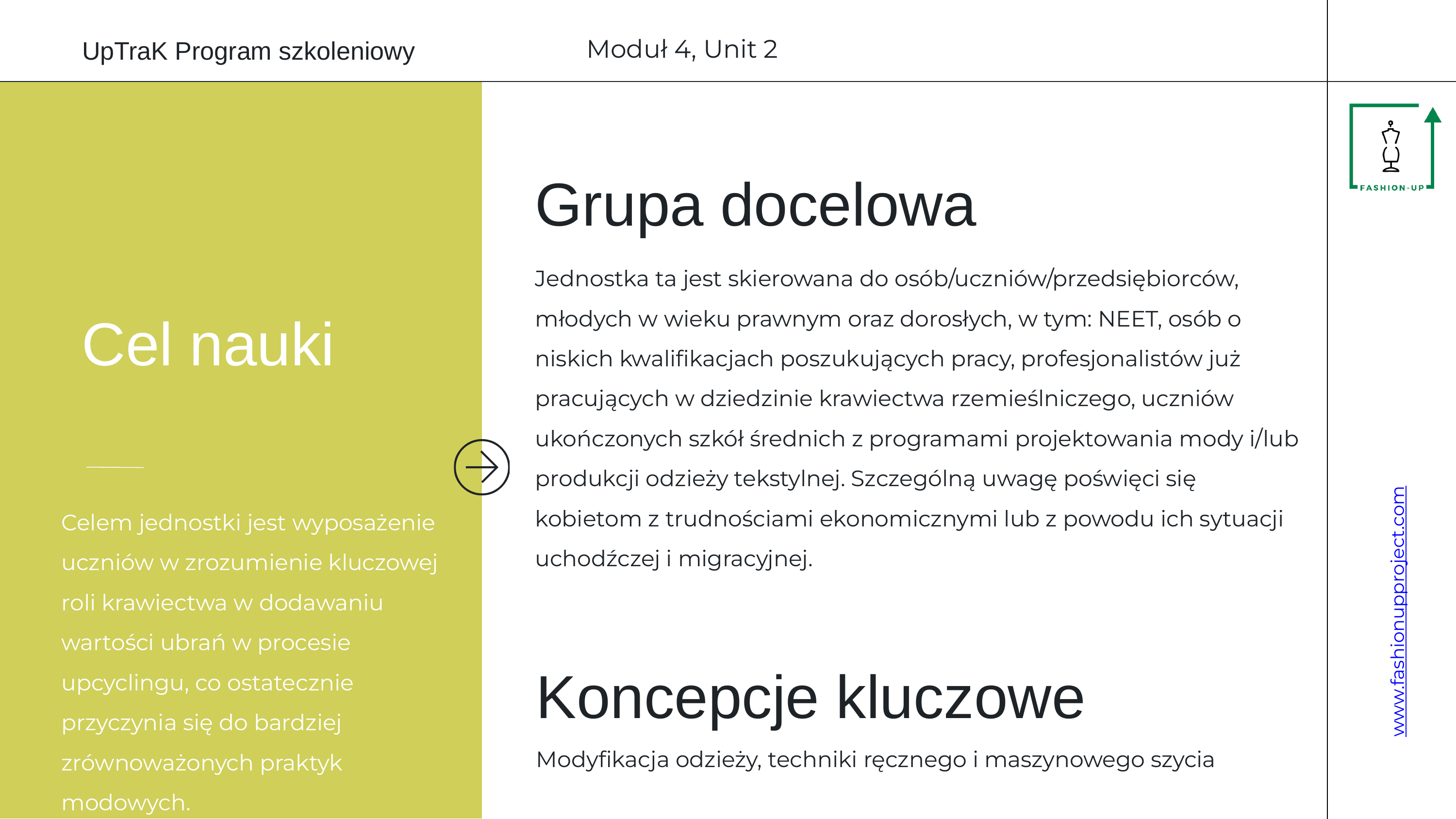

Moduł 4, Unit 2
UpTraK Program szkoleniowy

Grupa docelowa
Jednostka ta jest skierowana do osób/uczniów/przedsiębiorców, młodych w wieku prawnym oraz dorosłych, w tym: NEET, osób o niskich kwalifikacjach poszukujących pracy, profesjonalistów już pracujących w dziedzinie krawiectwa rzemieślniczego, uczniów ukończonych szkół średnich z programami projektowania mody i/lub produkcji odzieży tekstylnej. Szczególną uwagę poświęci się kobietom z trudnościami ekonomicznymi lub z powodu ich sytuacji uchodźczej i migracyjnej.
Cel nauki

Celem jednostki jest wyposażenie uczniów w zrozumienie kluczowej roli krawiectwa w dodawaniu wartości ubrań w procesie upcyclingu, co ostatecznie przyczynia się do bardziej zrównoważonych praktyk modowych.
www.fashionupproject.com
Koncepcje kluczowe
Modyfikacja odzieży, techniki ręcznego i maszynowego szycia